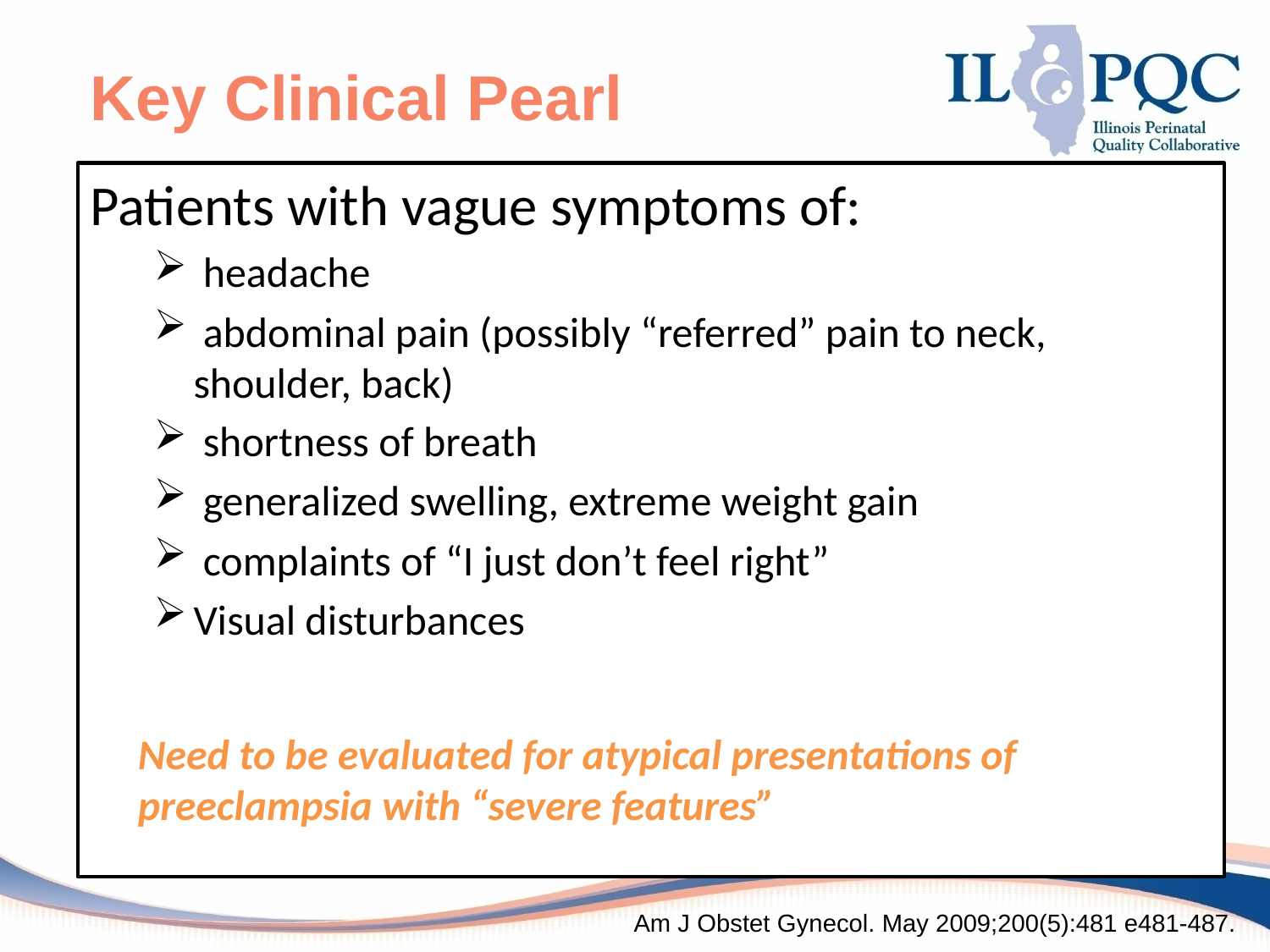

# Key Clinical Pearl
Patients with vague symptoms of:
 headache
 abdominal pain (possibly “referred” pain to neck, 	shoulder, back)
 shortness of breath
 generalized swelling, extreme weight gain
 complaints of “I just don’t feel right”
Visual disturbances

	Need to be evaluated for atypical presentations of preeclampsia with “severe features”
Am J Obstet Gynecol. May 2009;200(5):481 e481-487.